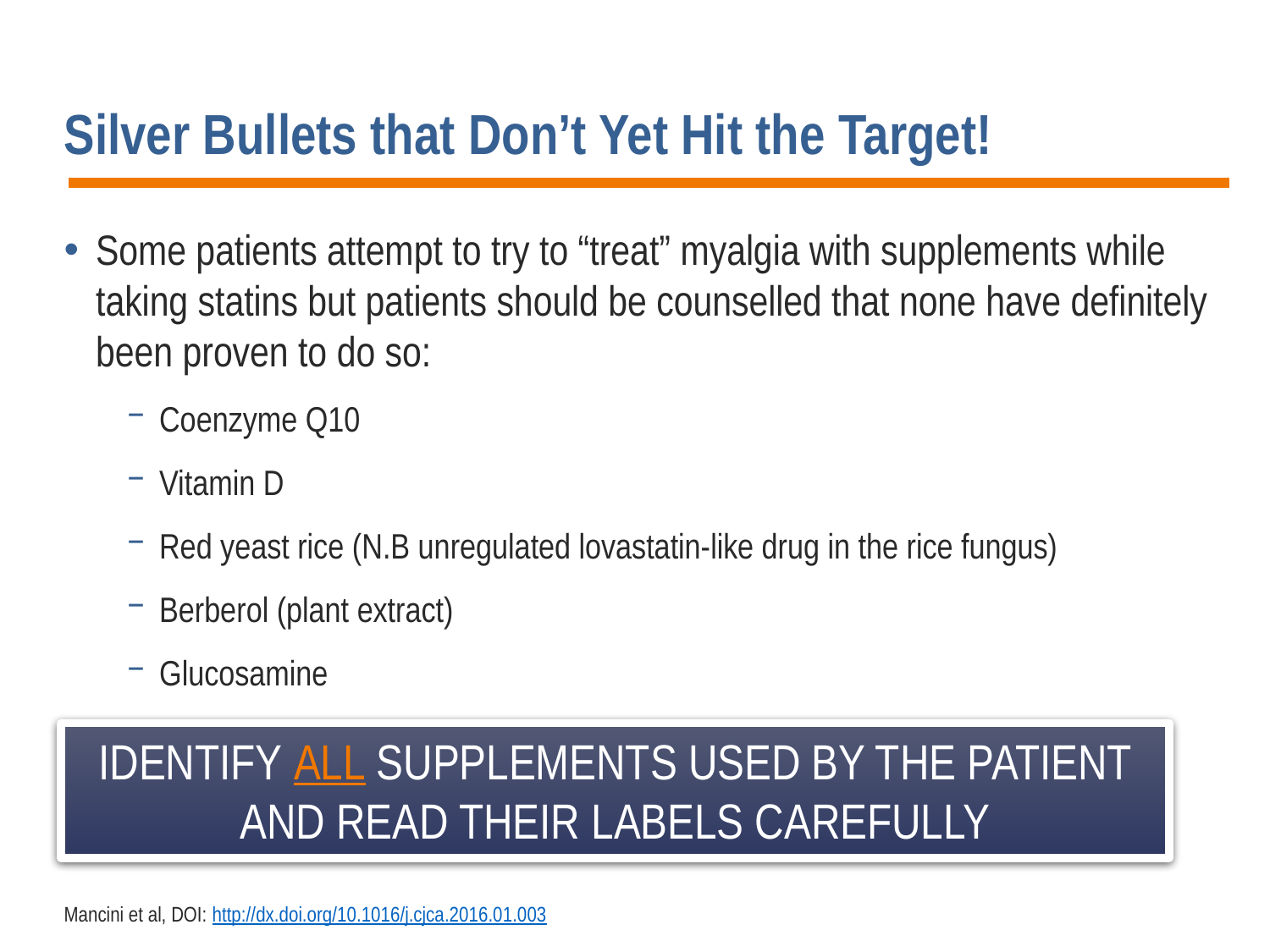

# Silver Bullets that Don’t Yet Hit the Target!
Some patients attempt to try to “treat” myalgia with supplements while taking statins but patients should be counselled that none have definitely been proven to do so:
Coenzyme Q10
Vitamin D
Red yeast rice (N.B unregulated lovastatin-like drug in the rice fungus)
Berberol (plant extract)
Glucosamine

IDENTIFY ALL SUPPLEMENTS USED BY THE PATIENT AND READ THEIR LABELS CAREFULLY
Mancini et al, DOI: http://dx.doi.org/10.1016/j.cjca.2016.01.003